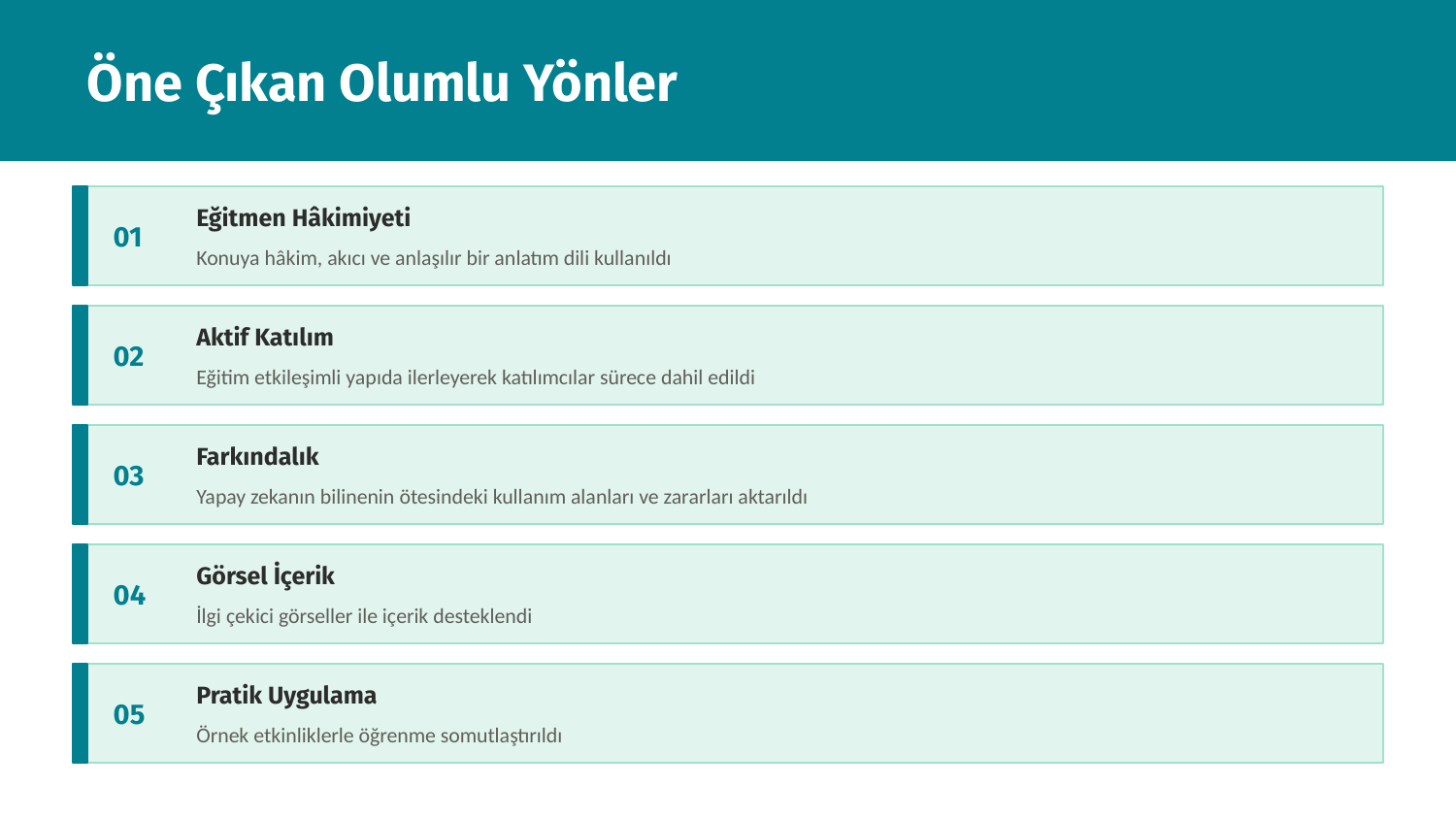

Öne Çıkan Olumlu Yönler

01
Eğitmen Hâkimiyeti
Konuya hâkim, akıcı ve anlaşılır bir anlatım dili kullanıldı

02
Aktif Katılım
Eğitim etkileşimli yapıda ilerleyerek katılımcılar sürece dahil edildi

03
Farkındalık
Yapay zekanın bilinenin ötesindeki kullanım alanları ve zararları aktarıldı

04
Görsel İçerik
İlgi çekici görseller ile içerik desteklendi

05
Pratik Uygulama
Örnek etkinliklerle öğrenme somutlaştırıldı